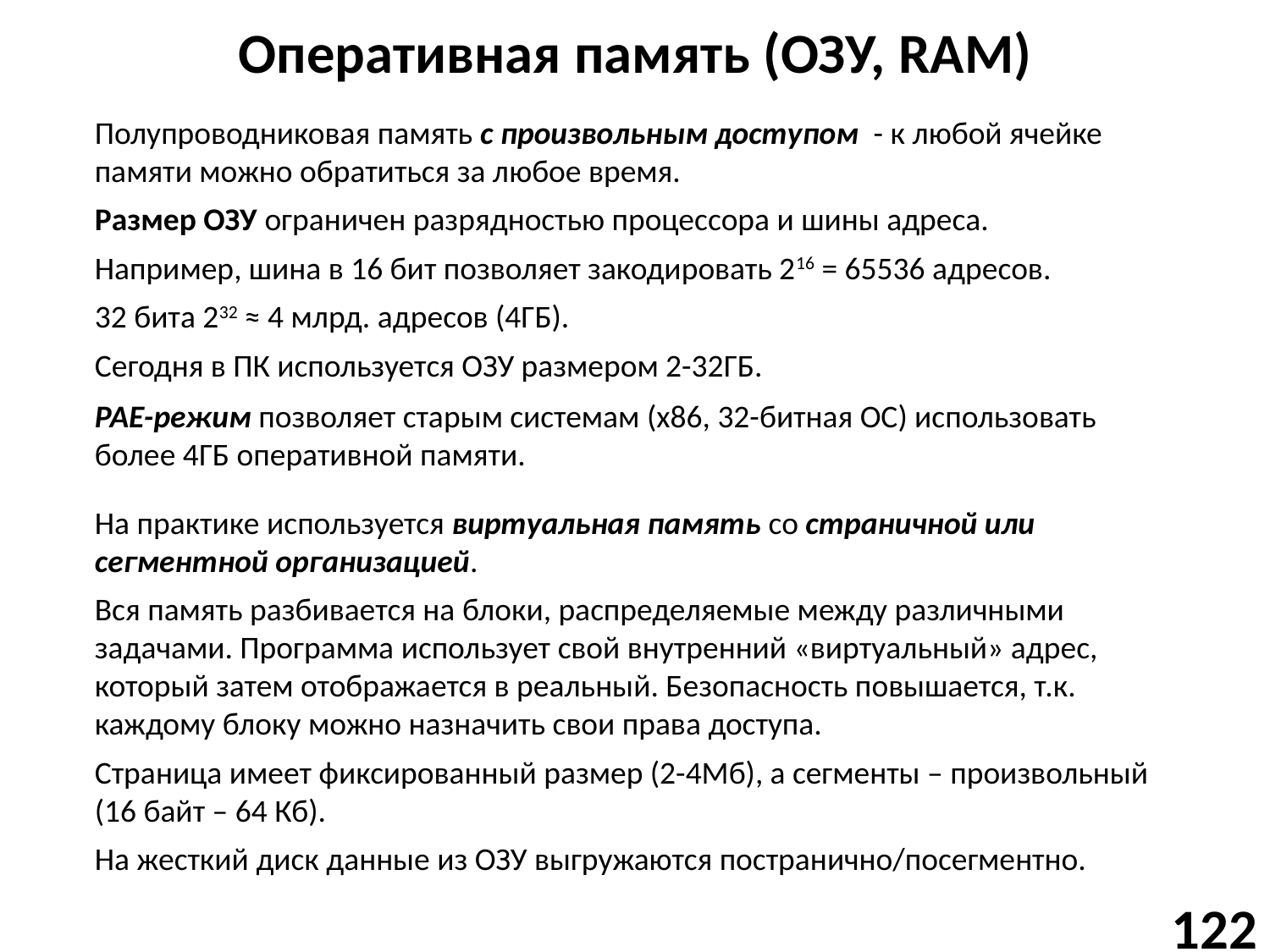

# Оперативная память (ОЗУ, RAM)
Полупроводниковая память с произвольным доступом  - к любой ячейке памяти можно обратиться за любое время.
Размер ОЗУ ограничен разрядностью процессора и шины адреса.
Например, шина в 16 бит позволяет закодировать 216 = 65536 адресов.
32 бита 232 ≈ 4 млрд. адресов (4ГБ).
Сегодня в ПК используется ОЗУ размером 2-32ГБ.
PAE-режим позволяет старым системам (x86, 32-битная ОС) использовать более 4ГБ оперативной памяти.
На практике используется виртуальная память со страничной или сегментной организацией.
Вся память разбивается на блоки, распределяемые между различными задачами. Программа использует свой внутренний «виртуальный» адрес, который затем отображается в реальный. Безопасность повышается, т.к. каждому блоку можно назначить свои права доступа.
Страница имеет фиксированный размер (2-4Мб), а сегменты – произвольный (16 байт – 64 Кб).
На жесткий диск данные из ОЗУ выгружаются постранично/посегментно.
122